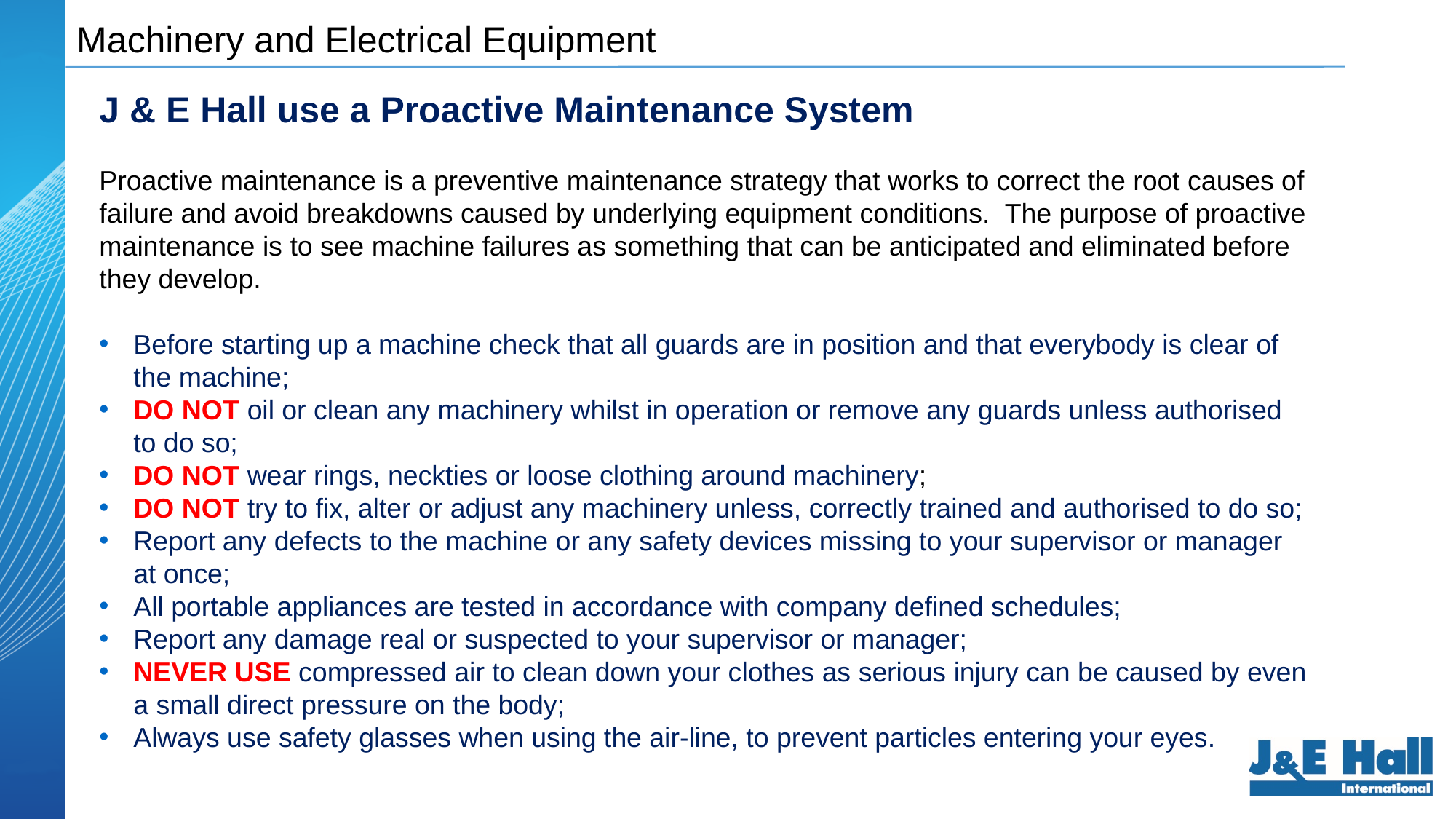

Machinery and Electrical Equipment
J & E Hall use a Proactive Maintenance System

Proactive maintenance is a preventive maintenance strategy that works to correct the root causes of failure and avoid breakdowns caused by underlying equipment conditions.  The purpose of proactive maintenance is to see machine failures as something that can be anticipated and eliminated before they develop.

Before starting up a machine check that all guards are in position and that everybody is clear of the machine;
DO NOT oil or clean any machinery whilst in operation or remove any guards unless authorised to do so;
DO NOT wear rings, neckties or loose clothing around machinery;
DO NOT try to fix, alter or adjust any machinery unless, correctly trained and authorised to do so;
Report any defects to the machine or any safety devices missing to your supervisor or manager at once;
All portable appliances are tested in accordance with company defined schedules;
Report any damage real or suspected to your supervisor or manager;
NEVER USE compressed air to clean down your clothes as serious injury can be caused by even a small direct pressure on the body;
Always use safety glasses when using the air-line, to prevent particles entering your eyes.